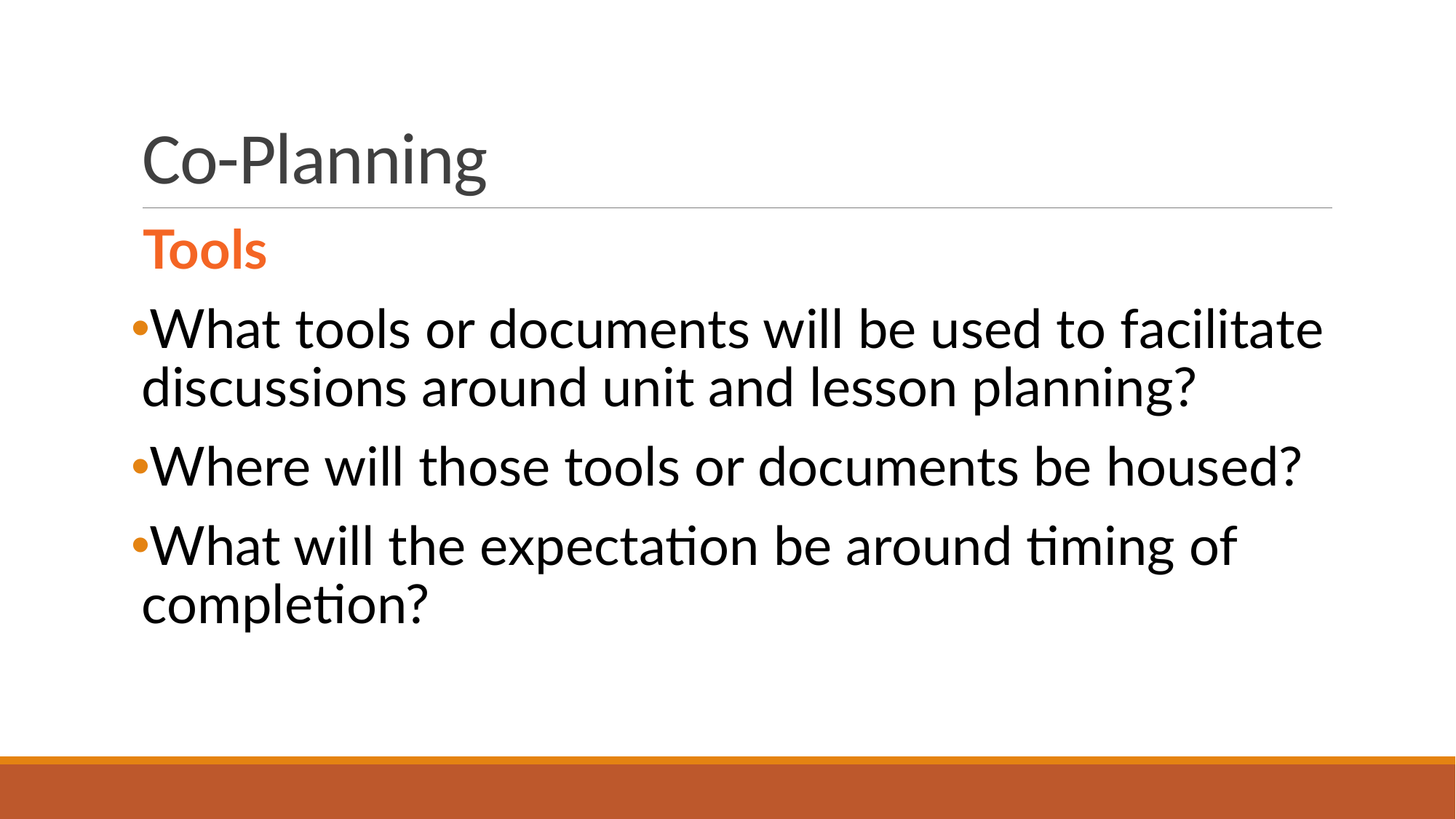

# Co-Planning
Tools
What tools or documents will be used to facilitate discussions around unit and lesson planning?
Where will those tools or documents be housed?
What will the expectation be around timing of completion?